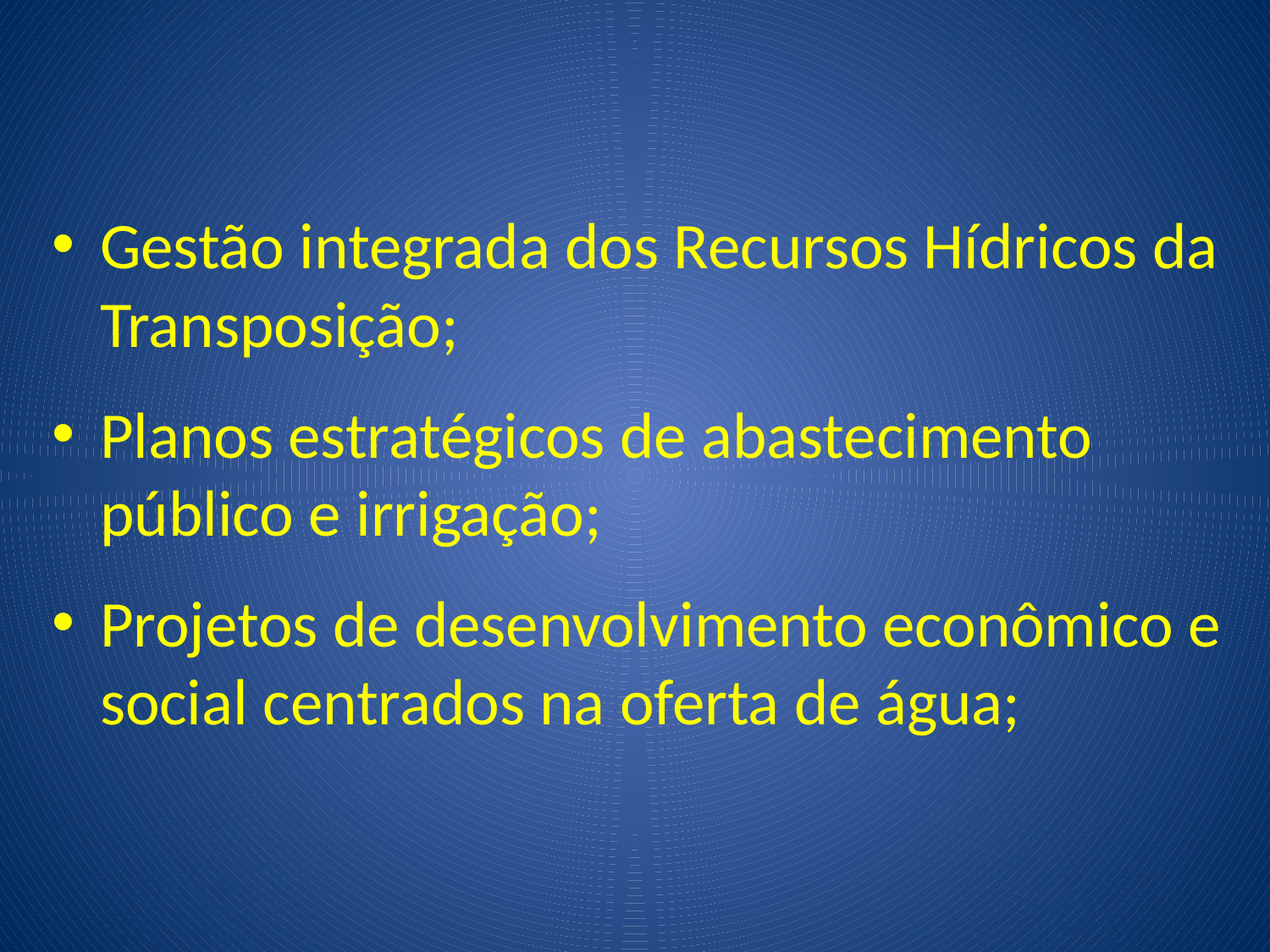

Gestão integrada dos Recursos Hídricos da Transposição;
Planos estratégicos de abastecimento público e irrigação;
Projetos de desenvolvimento econômico e social centrados na oferta de água;